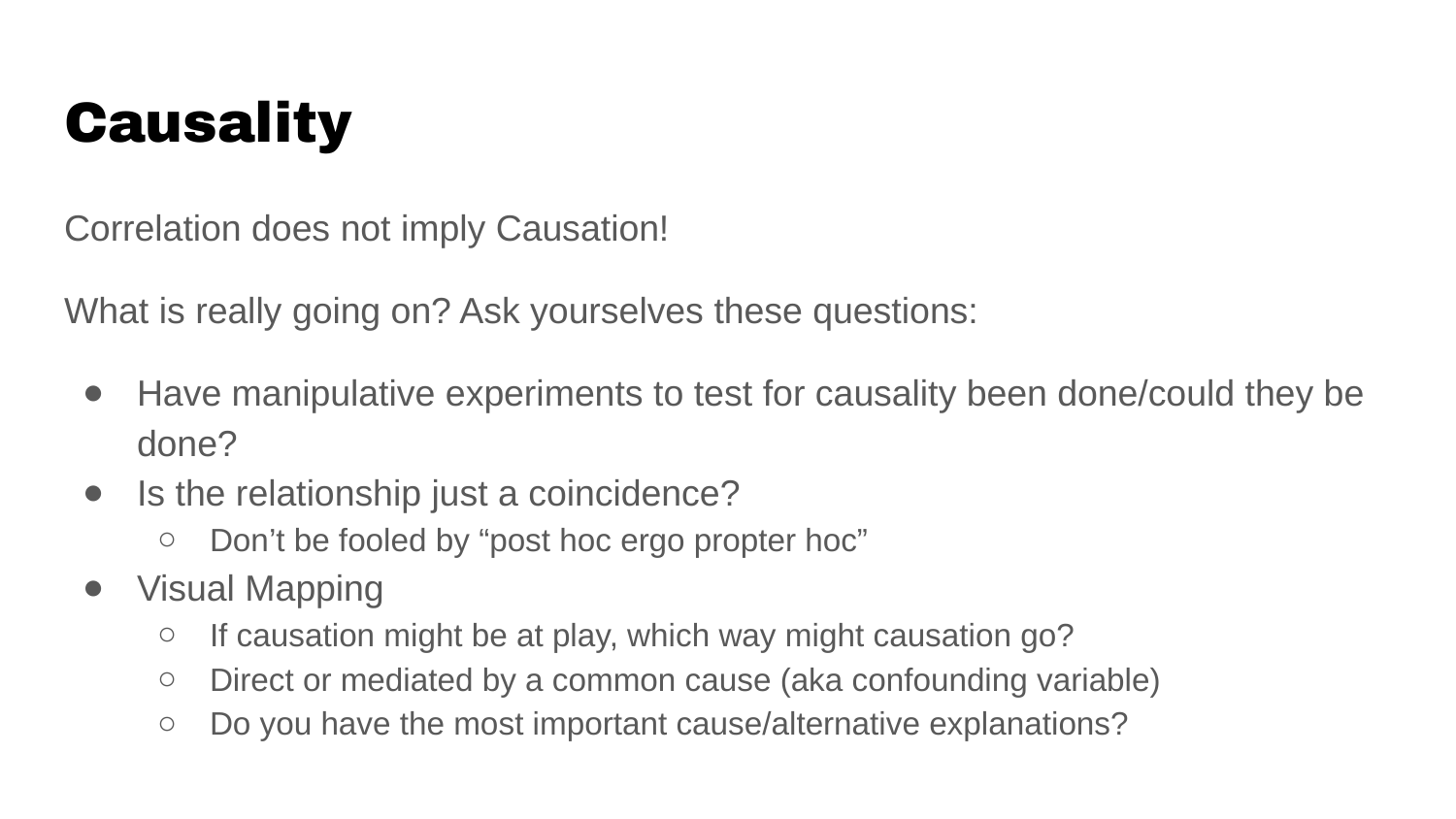

# Causality
Correlation does not imply Causation!
What is really going on? Ask yourselves these questions:
Have manipulative experiments to test for causality been done/could they be done?
Is the relationship just a coincidence?
Don’t be fooled by “post hoc ergo propter hoc”
Visual Mapping
If causation might be at play, which way might causation go?
Direct or mediated by a common cause (aka confounding variable)
Do you have the most important cause/alternative explanations?